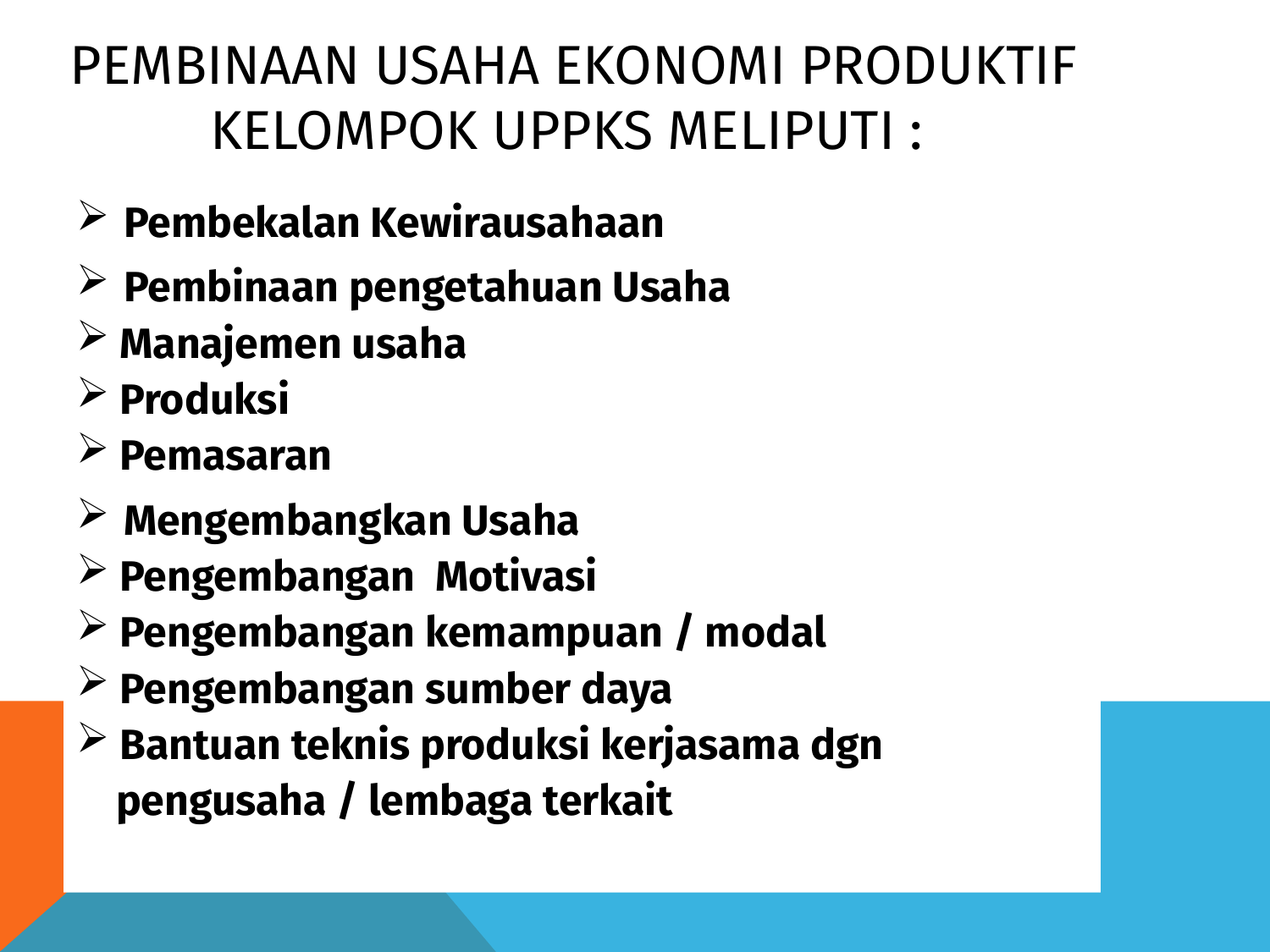

# Pembinaan Usaha Ekonomi Produktif kelompok UPPKS meliputi :
Pembekalan Kewirausahaan
Pembinaan pengetahuan Usaha
 Manajemen usaha
 Produksi
 Pemasaran
Mengembangkan Usaha
 Pengembangan  Motivasi
 Pengembangan kemampuan / modal
 Pengembangan sumber daya
 Bantuan teknis produksi kerjasama dgn
    pengusaha / lembaga terkait